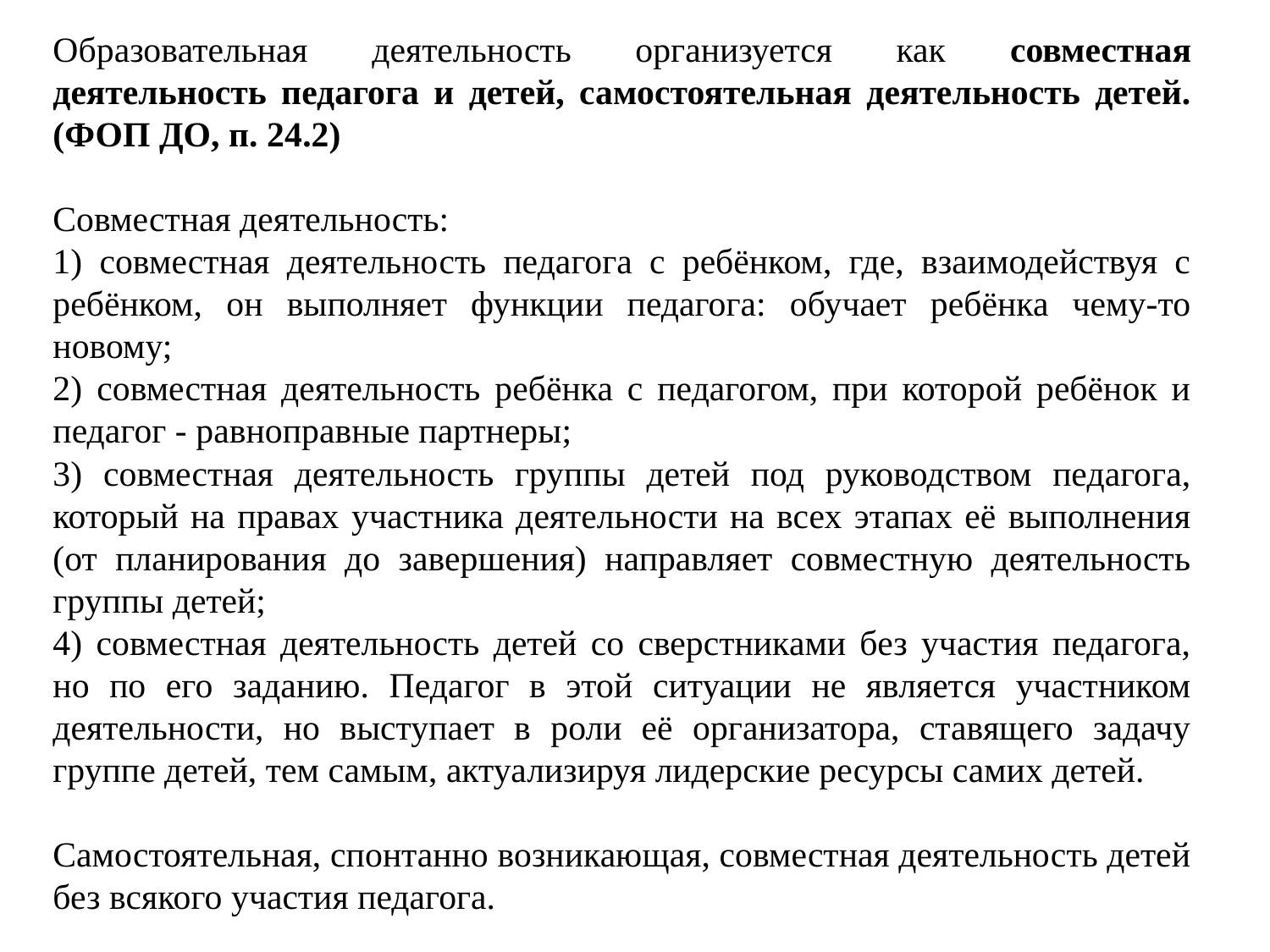

Образовательная деятельность организуется как совместная деятельность педагога и детей, самостоятельная деятельность детей. (ФОП ДО, п. 24.2)

Совместная деятельность:
1) совместная деятельность педагога с ребёнком, где, взаимодействуя с ребёнком, он выполняет функции педагога: обучает ребёнка чему-то новому;
2) совместная деятельность ребёнка с педагогом, при которой ребёнок и педагог - равноправные партнеры;
3) совместная деятельность группы детей под руководством педагога, который на правах участника деятельности на всех этапах её выполнения (от планирования до завершения) направляет совместную деятельность группы детей;
4) совместная деятельность детей со сверстниками без участия педагога, но по его заданию. Педагог в этой ситуации не является участником деятельности, но выступает в роли её организатора, ставящего задачу группе детей, тем самым, актуализируя лидерские ресурсы самих детей.

Самостоятельная, спонтанно возникающая, совместная деятельность детей без всякого участия педагога.